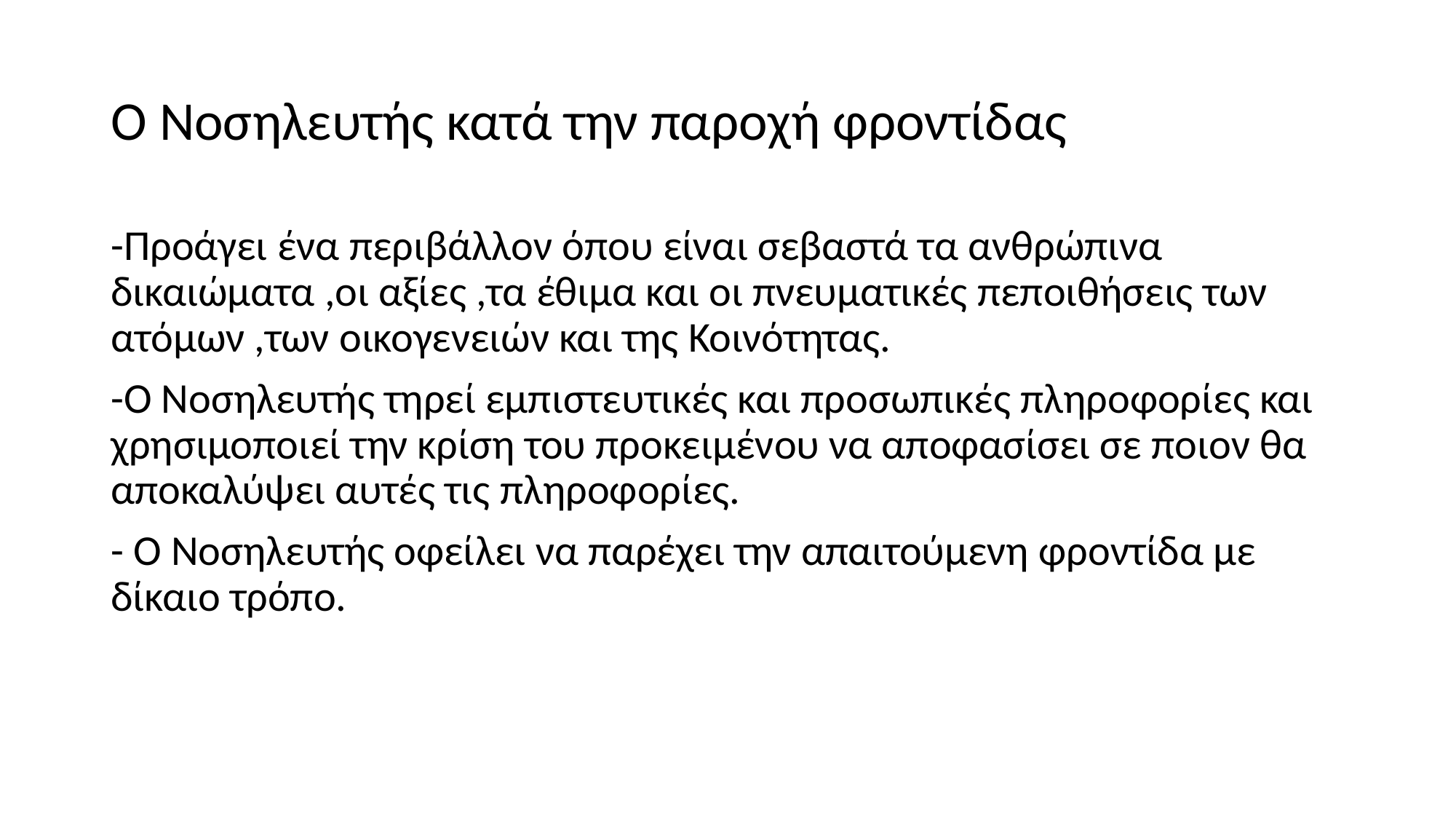

# Ο Νοσηλευτής κατά την παροχή φροντίδας
-Προάγει ένα περιβάλλον όπου είναι σεβαστά τα ανθρώπινα δικαιώματα ,οι αξίες ,τα έθιμα και οι πνευματικές πεποιθήσεις των ατόμων ,των οικογενειών και της Κοινότητας.
-Ο Νοσηλευτής τηρεί εμπιστευτικές και προσωπικές πληροφορίες και χρησιμοποιεί την κρίση του προκειμένου να αποφασίσει σε ποιον θα αποκαλύψει αυτές τις πληροφορίες.
- Ο Νοσηλευτής οφείλει να παρέχει την απαιτούμενη φροντίδα με δίκαιο τρόπο.